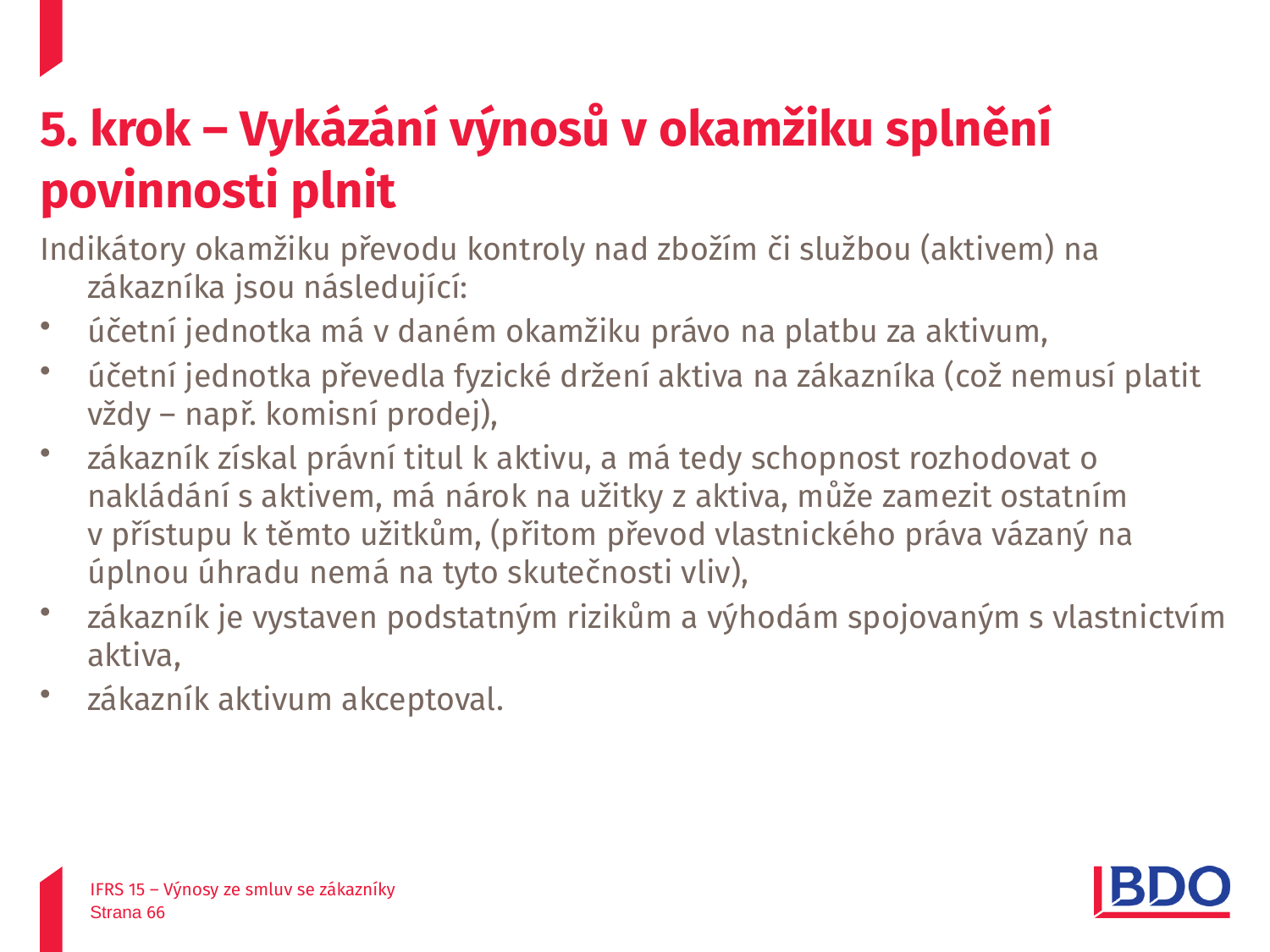

# 5. krok – Vykázání výnosů v okamžiku splnění povinnosti plnit
Indikátory okamžiku převodu kontroly nad zbožím či službou (aktivem) na zákazníka jsou následující:
účetní jednotka má v daném okamžiku právo na platbu za aktivum,
účetní jednotka převedla fyzické držení aktiva na zákazníka (což nemusí platit vždy – např. komisní prodej),
zákazník získal právní titul k aktivu, a má tedy schopnost rozhodovat o nakládání s aktivem, má nárok na užitky z aktiva, může zamezit ostatním v přístupu k těmto užitkům, (přitom převod vlastnického práva vázaný na úplnou úhradu nemá na tyto skutečnosti vliv),
zákazník je vystaven podstatným rizikům a výhodám spojovaným s vlastnictvím aktiva,
zákazník aktivum akceptoval.

IFRS 15 – Výnosy ze smluv se zákazníky
Strana 66